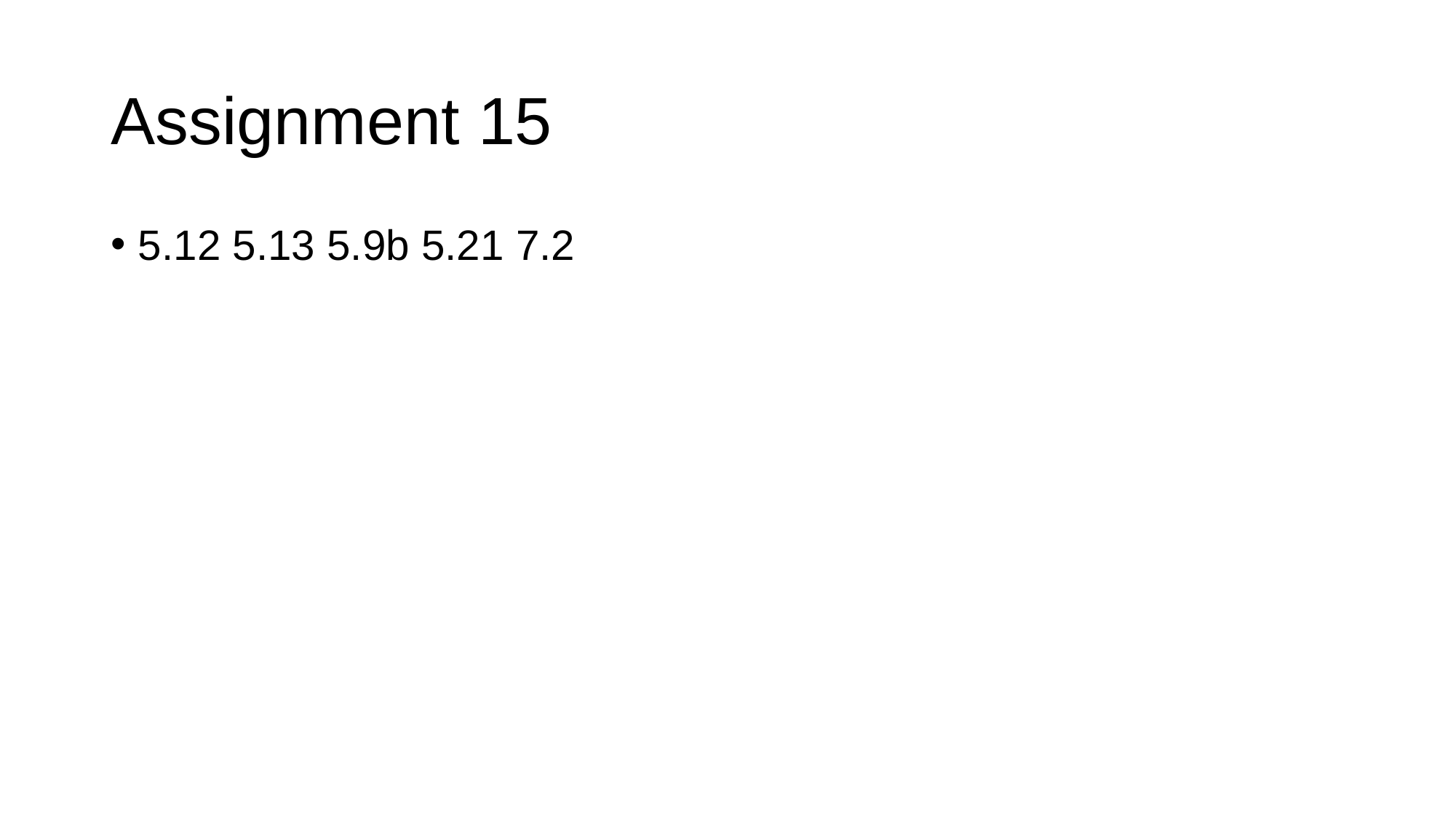

# Assignment 15
5.12 5.13 5.9b 5.21 7.2